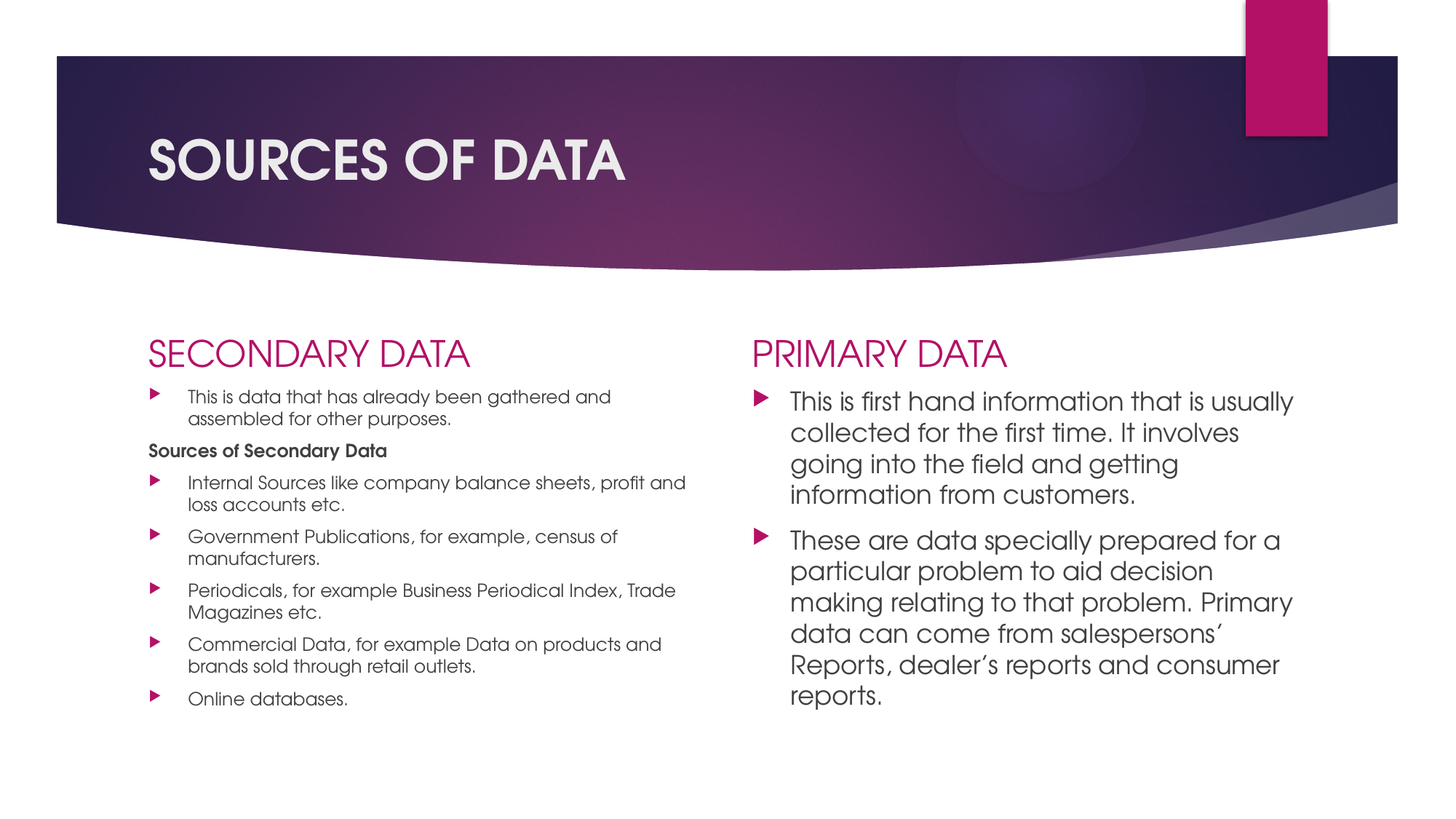

# SOURCES OF DATA
SECONDARY DATA
PRIMARY DATA
This is data that has already been gathered and assembled for other purposes.
Sources of Secondary Data
Internal Sources like company balance sheets, profit and loss accounts etc.
Government Publications, for example, census of manufacturers.
Periodicals, for example Business Periodical Index, Trade Magazines etc.
Commercial Data, for example Data on products and brands sold through retail outlets.
Online databases.

This is first hand information that is usually collected for the first time. It involves going into the field and getting information from customers.
These are data specially prepared for a particular problem to aid decision making relating to that problem. Primary data can come from salespersons’ Reports, dealer’s reports and consumer reports.